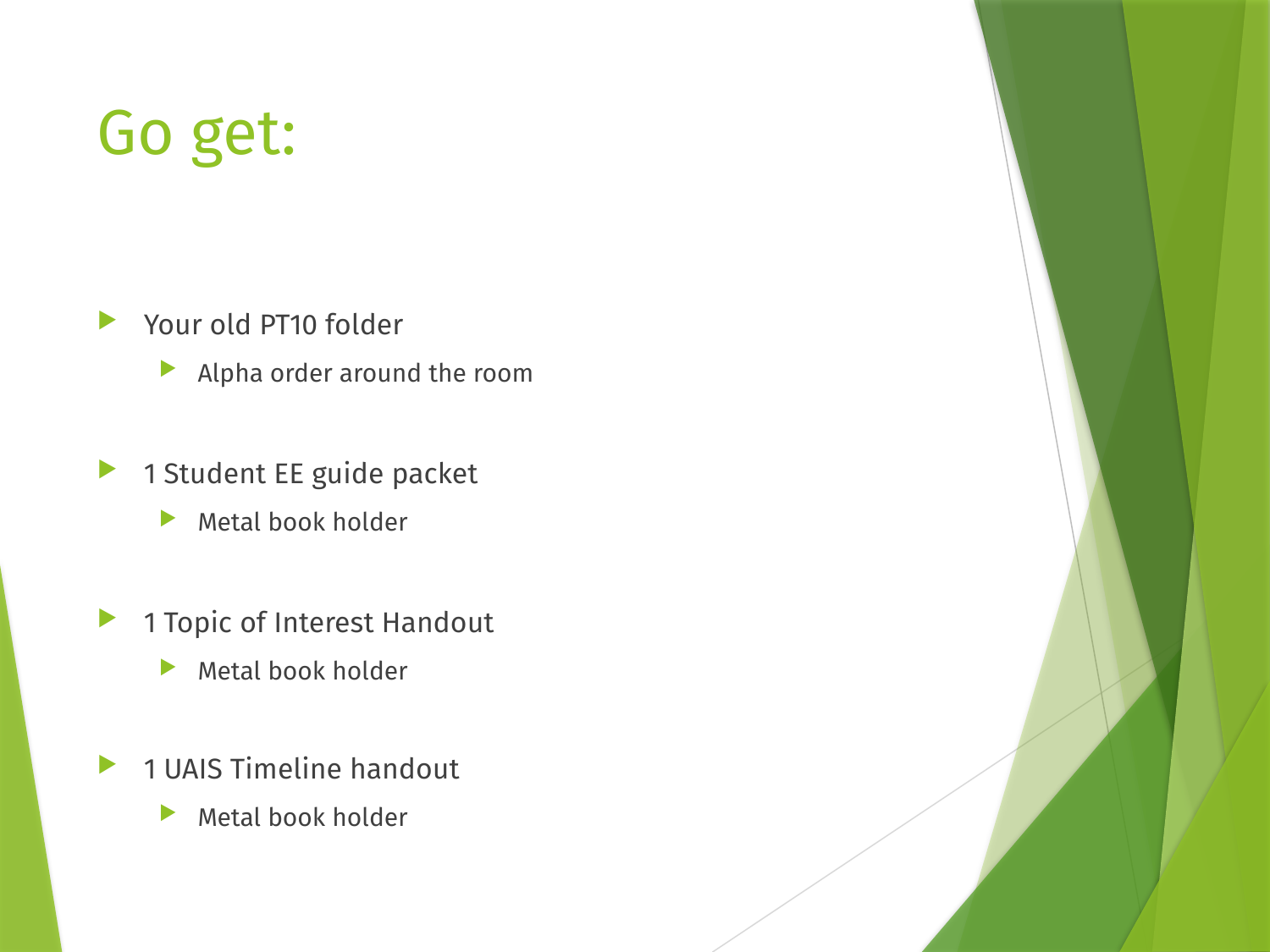

# Go get:
Your old PT10 folder
Alpha order around the room

1 Student EE guide packet
Metal book holder

1 Topic of Interest Handout
Metal book holder

1 UAIS Timeline handout
Metal book holder